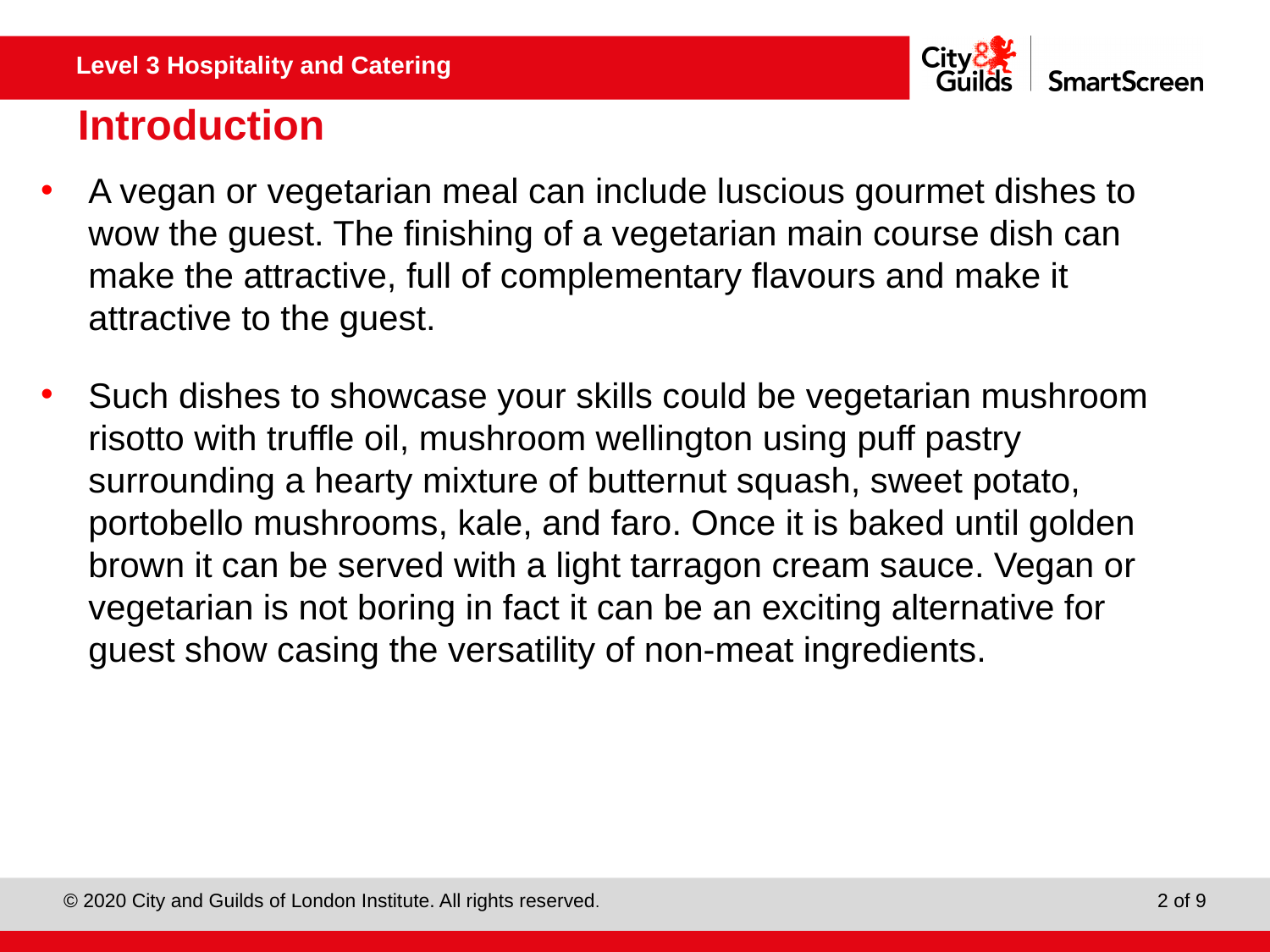

# Introduction
A vegan or vegetarian meal can include luscious gourmet dishes to wow the guest. The finishing of a vegetarian main course dish can make the attractive, full of complementary flavours and make it attractive to the guest.
Such dishes to showcase your skills could be vegetarian mushroom risotto with truffle oil, mushroom wellington using puff pastry surrounding a hearty mixture of butternut squash, sweet potato, portobello mushrooms, kale, and faro. Once it is baked until golden brown it can be served with a light tarragon cream sauce. Vegan or vegetarian is not boring in fact it can be an exciting alternative for guest show casing the versatility of non-meat ingredients.

2